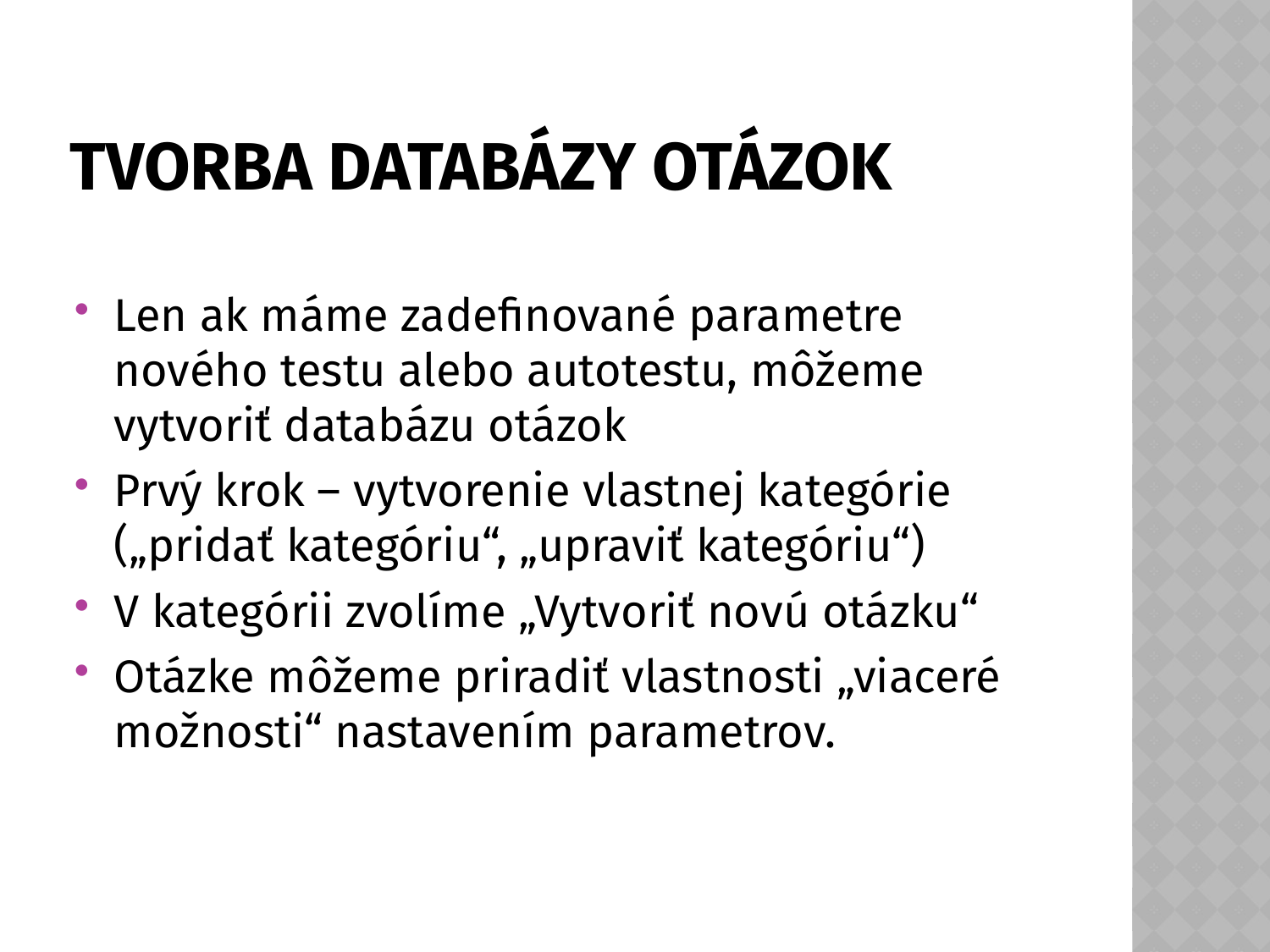

# Tvorba databázy otázok
Len ak máme zadefinované parametre nového testu alebo autotestu, môžeme vytvoriť databázu otázok
Prvý krok – vytvorenie vlastnej kategórie („pridať kategóriu“, „upraviť kategóriu“)
V kategórii zvolíme „Vytvoriť novú otázku“
Otázke môžeme priradiť vlastnosti „viaceré možnosti“ nastavením parametrov.